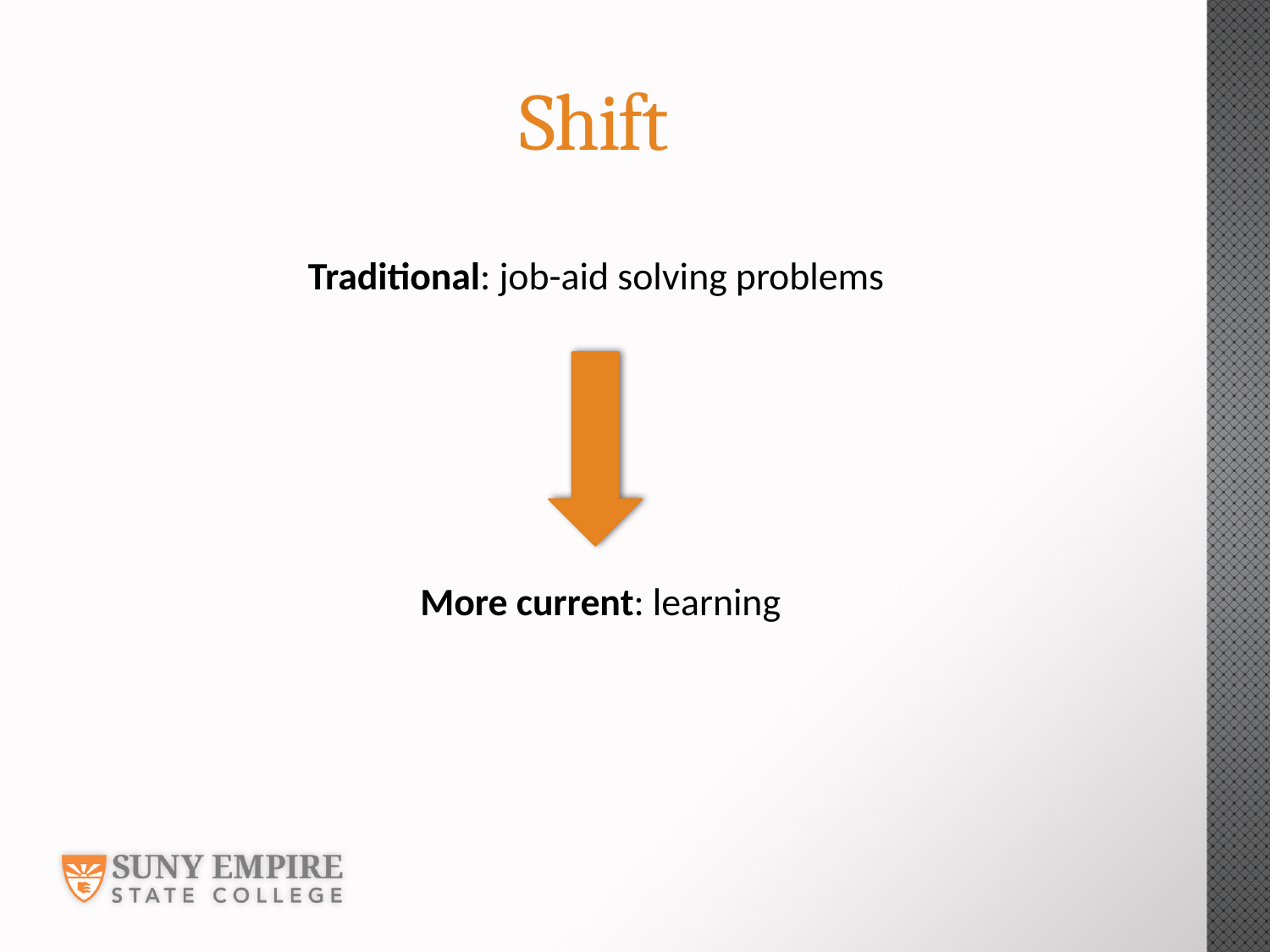

# Shift
Traditional: job-aid solving problems

More current: learning